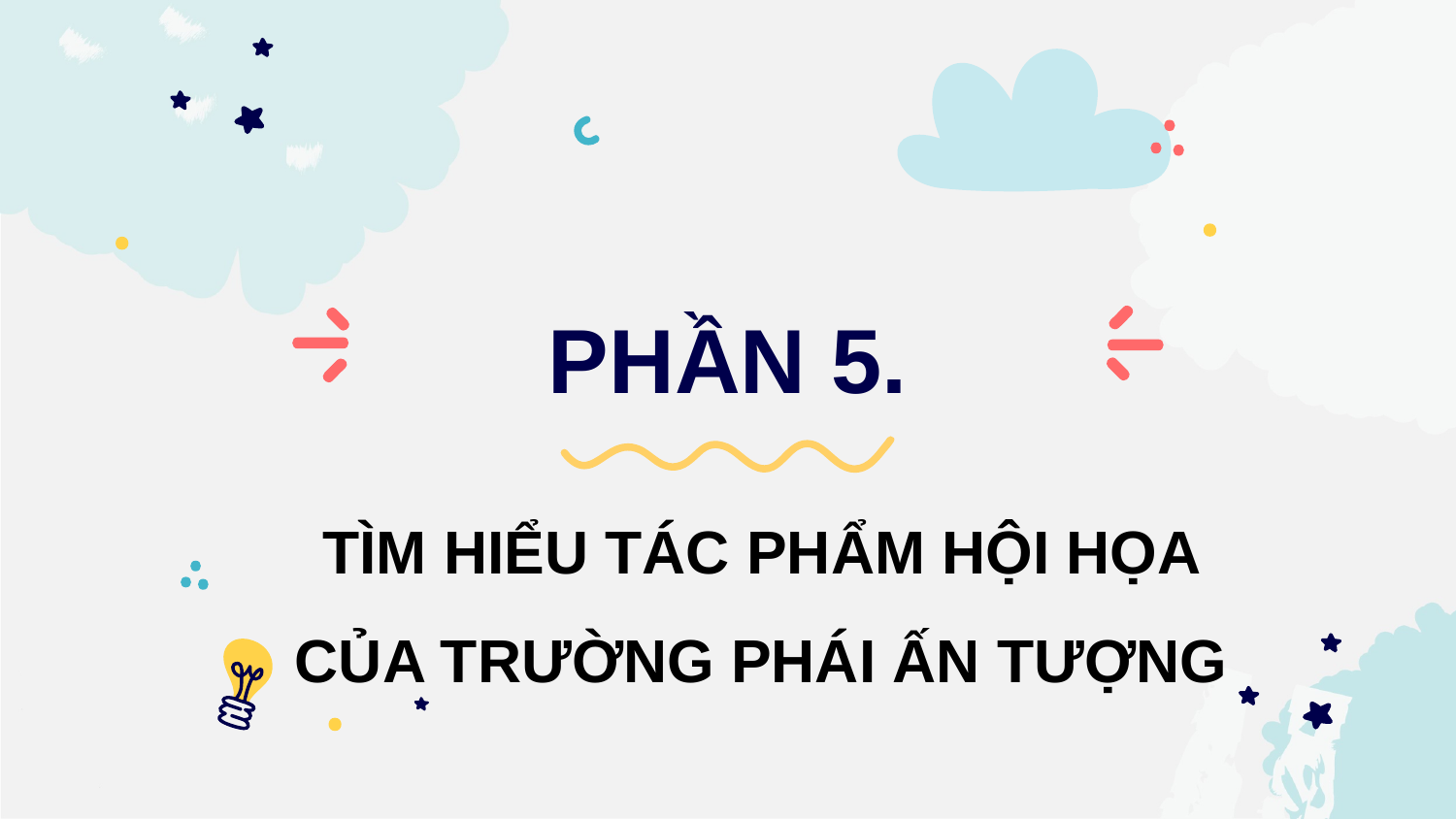

# PHẦN 5.
TÌM HIỂU TÁC PHẨM HỘI HỌA CỦA TRƯỜNG PHÁI ẤN TƯỢNG